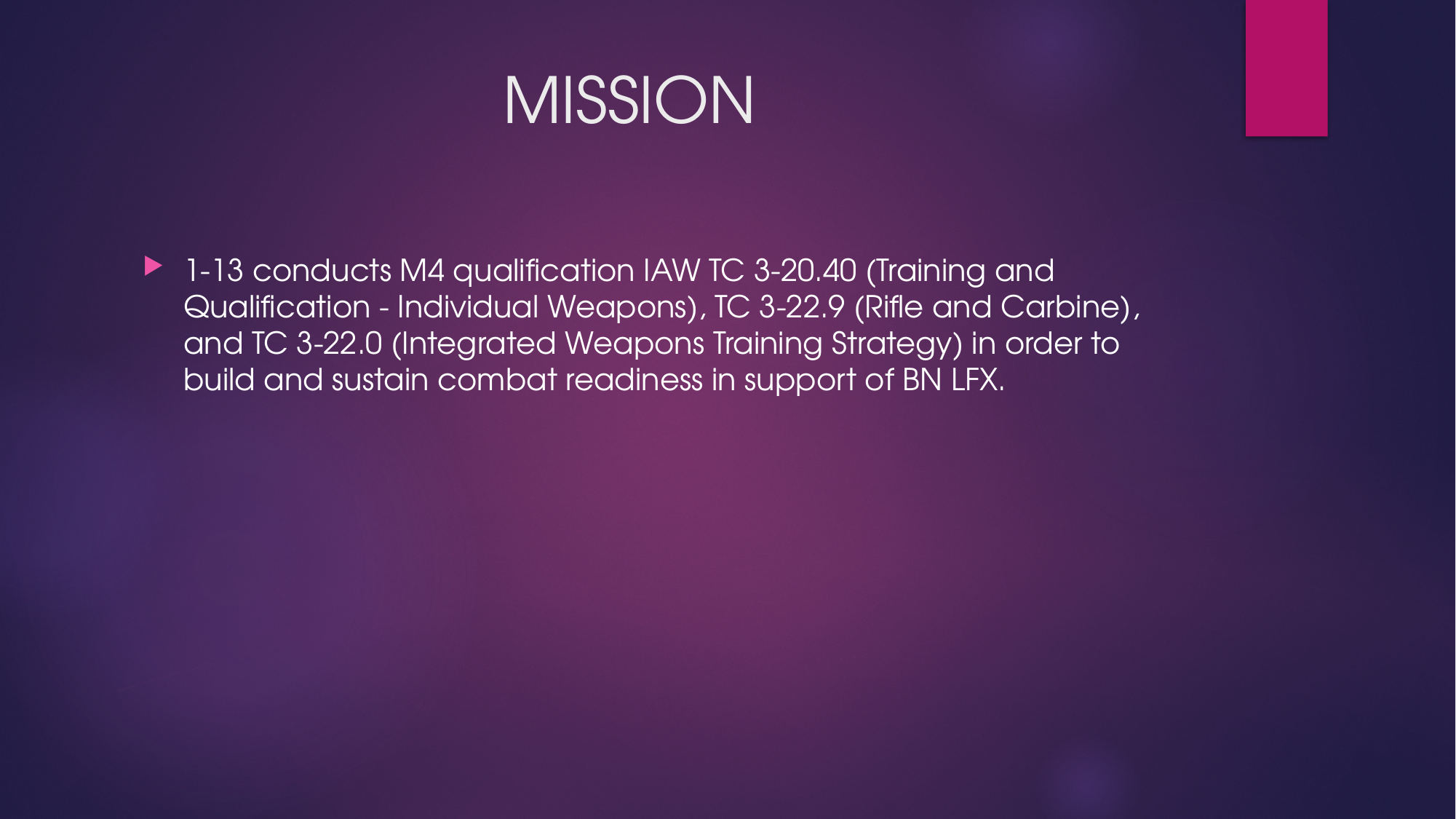

# MISSION
1-13 conducts M4 qualification IAW TC 3-20.40 (Training and Qualification - Individual Weapons), TC 3-22.9 (Rifle and Carbine), and TC 3-22.0 (Integrated Weapons Training Strategy) in order to build and sustain combat readiness in support of BN LFX.